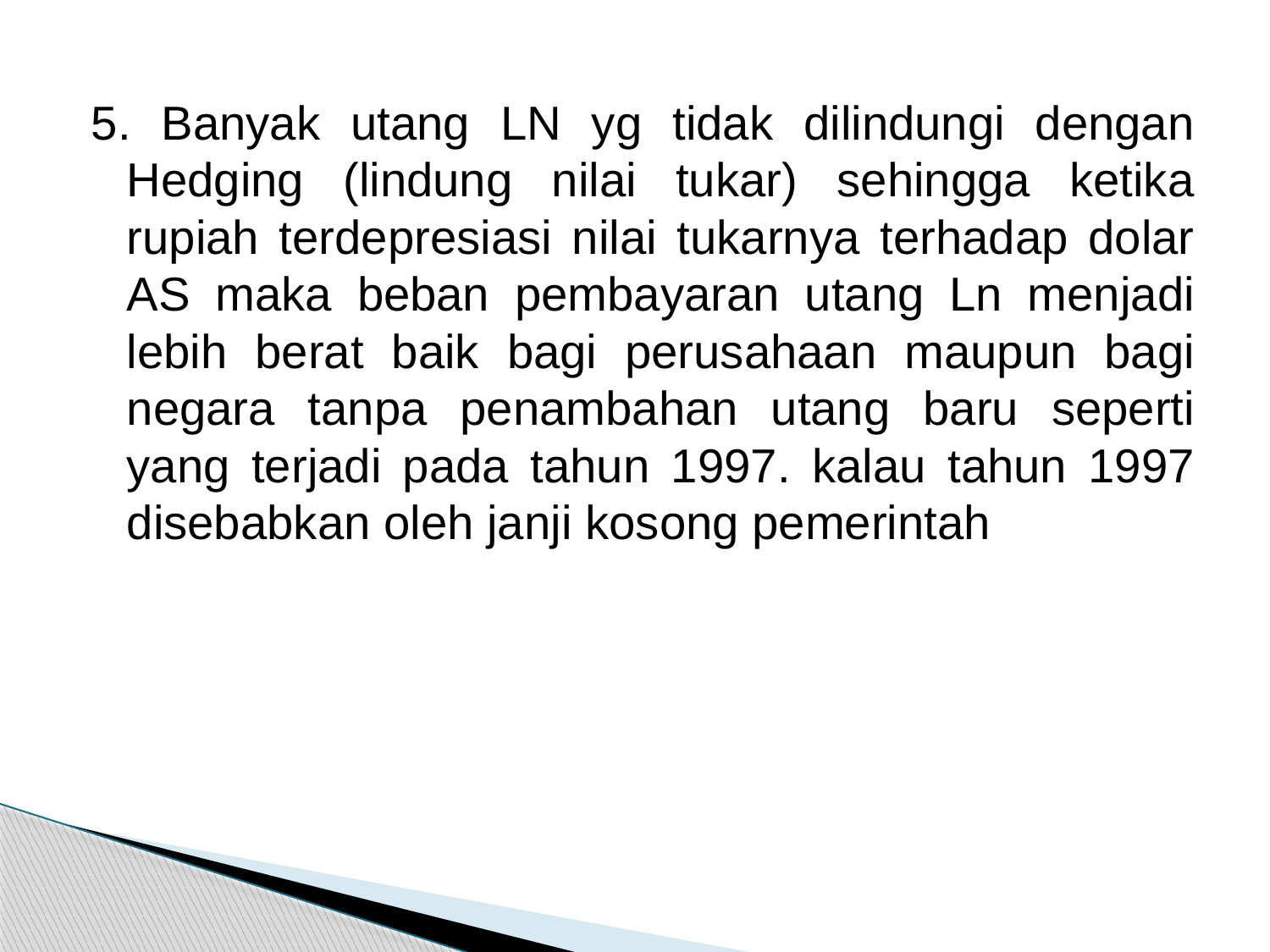

5. Banyak utang LN yg tidak dilindungi dengan Hedging (lindung nilai tukar) sehingga ketika rupiah terdepresiasi nilai tukarnya terhadap dolar AS maka beban pembayaran utang Ln menjadi lebih berat baik bagi perusahaan maupun bagi negara tanpa penambahan utang baru seperti yang terjadi pada tahun 1997. kalau tahun 1997 disebabkan oleh janji kosong pemerintah